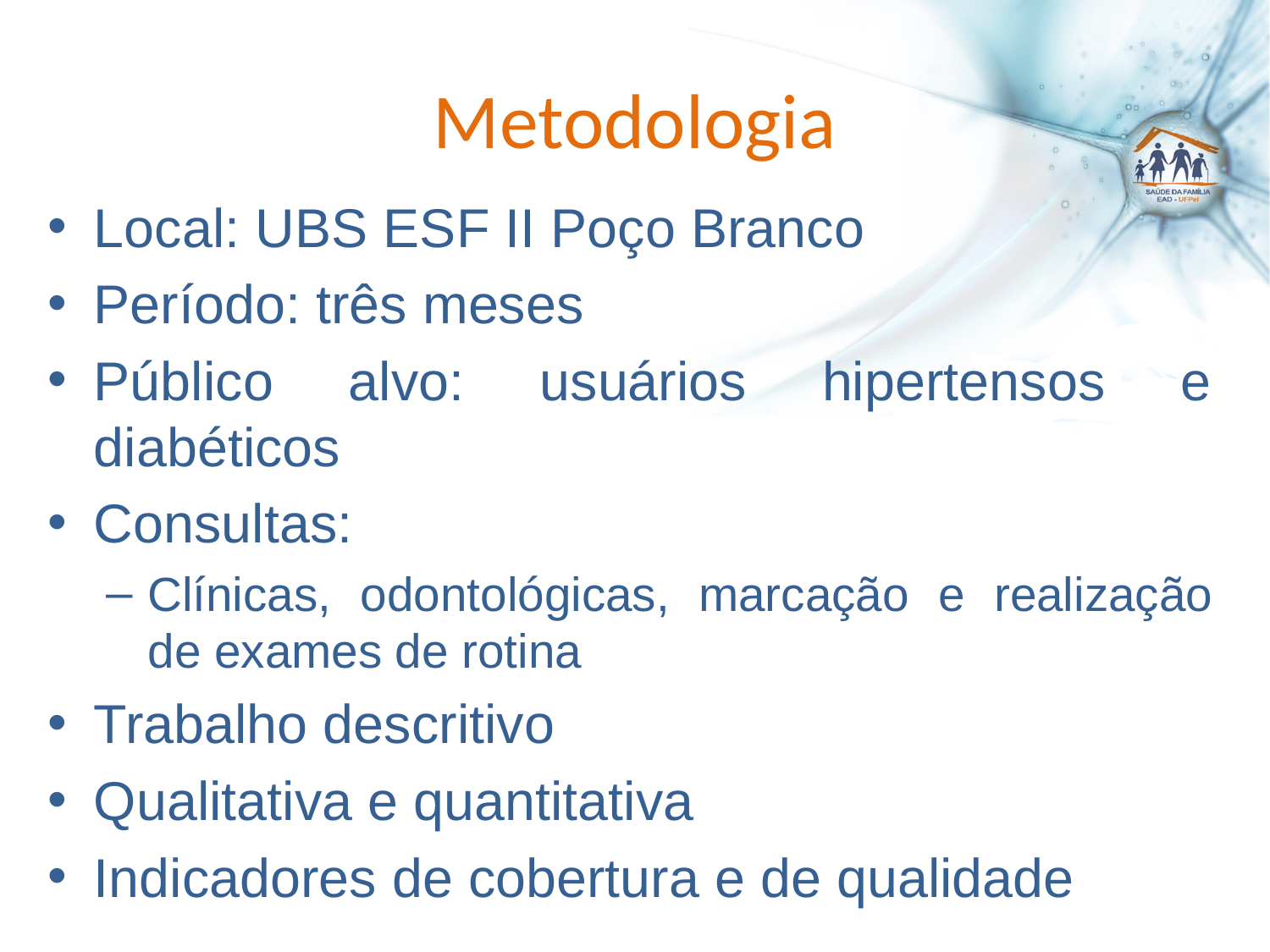

# Metodologia
Local: UBS ESF II Poço Branco
Período: três meses
Público alvo: usuários hipertensos e diabéticos
Consultas:
Clínicas, odontológicas, marcação e realização de exames de rotina
Trabalho descritivo
Qualitativa e quantitativa
Indicadores de cobertura e de qualidade